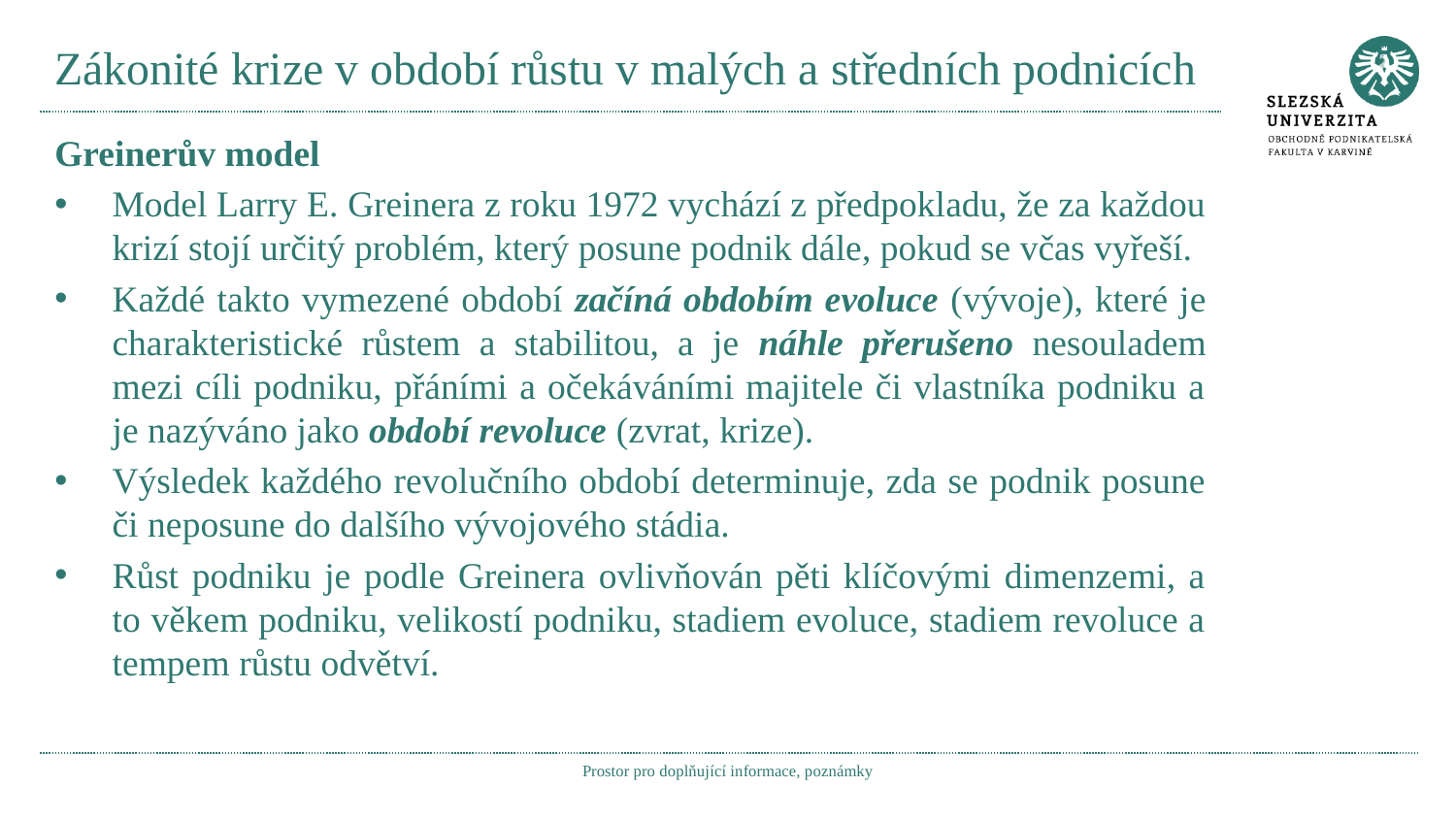

# Zákonité krize v období růstu v malých a středních podnicích
Greinerův model
Model Larry E. Greinera z roku 1972 vychází z předpokladu, že za každou krizí stojí určitý problém, který posune podnik dále, pokud se včas vyřeší.
Každé takto vymezené období začíná obdobím evoluce (vývoje), které je charakteristické růstem a stabilitou, a je náhle přerušeno nesouladem mezi cíli podniku, přáními a očekáváními majitele či vlastníka podniku a je nazýváno jako období revoluce (zvrat, krize).
Výsledek každého revolučního období determinuje, zda se podnik posune či neposune do dalšího vývojového stádia.
Růst podniku je podle Greinera ovlivňován pěti klíčovými dimenzemi, a to věkem podniku, velikostí podniku, stadiem evoluce, stadiem revoluce a tempem růstu odvětví.
Prostor pro doplňující informace, poznámky